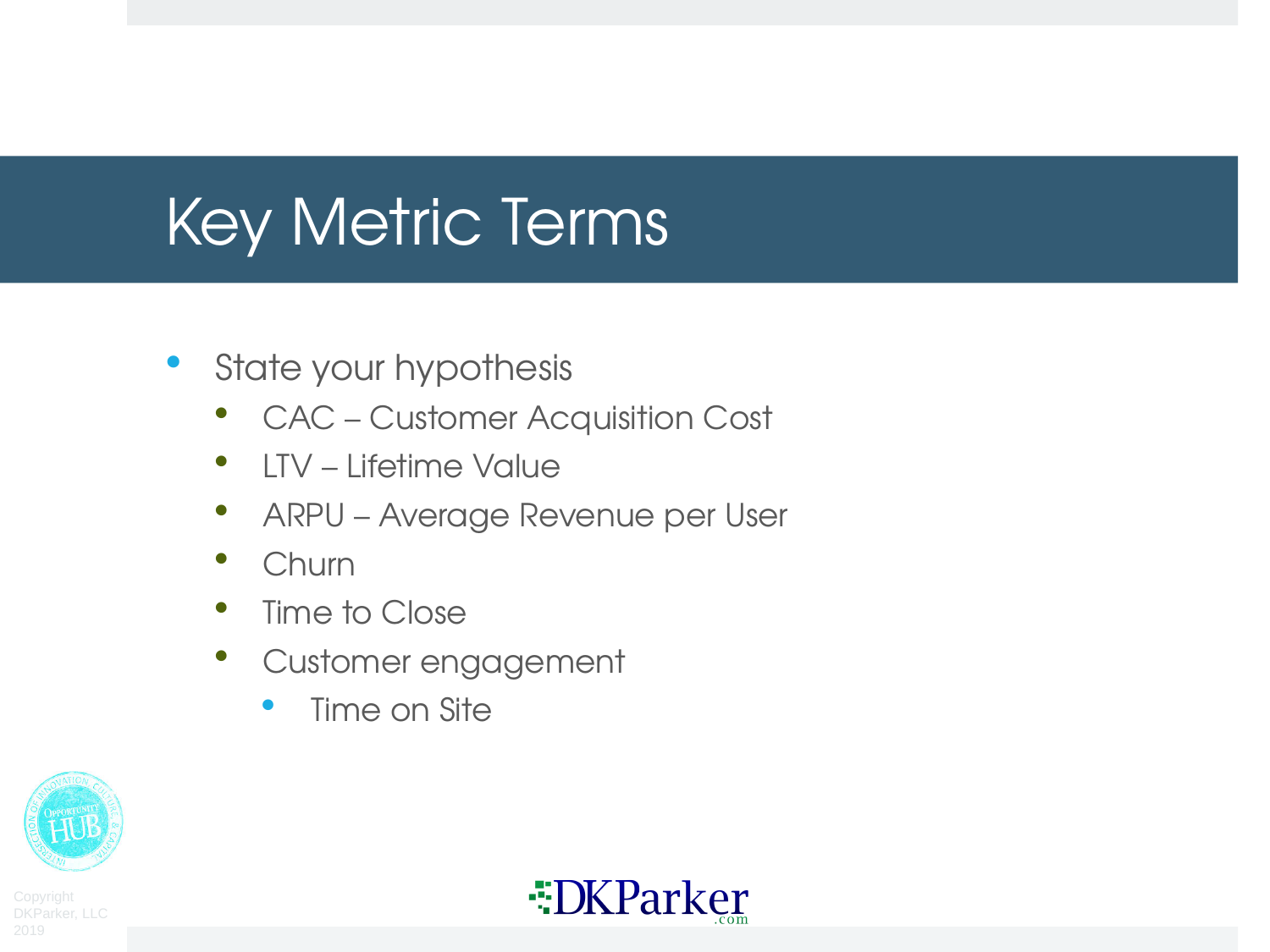

# Key Metric Terms
State your hypothesis
CAC – Customer Acquisition Cost
LTV – Lifetime Value
ARPU – Average Revenue per User
Churn
Time to Close
Customer engagement
Time on Site